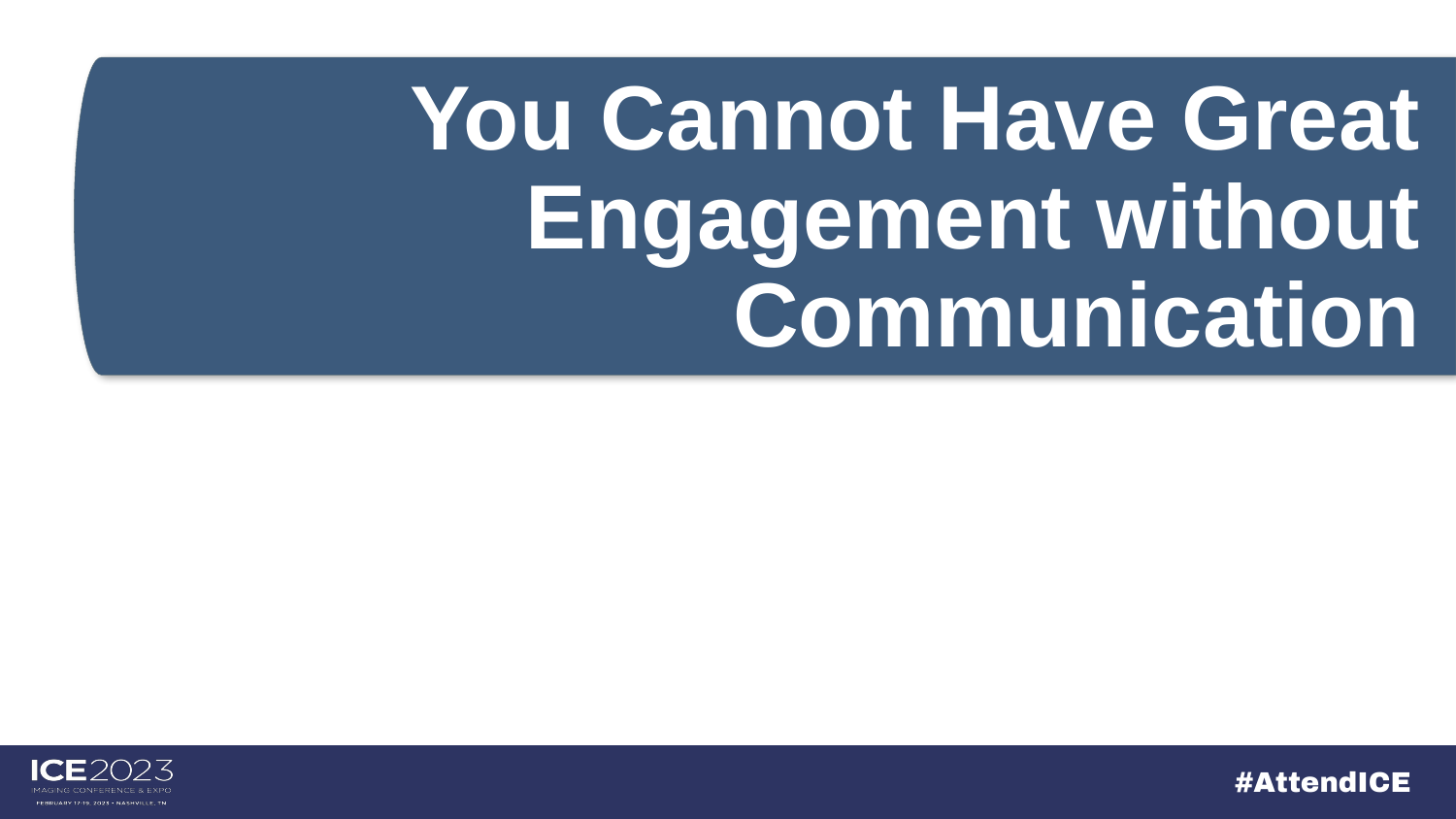

You Cannot Have Great Engagement without
Communication